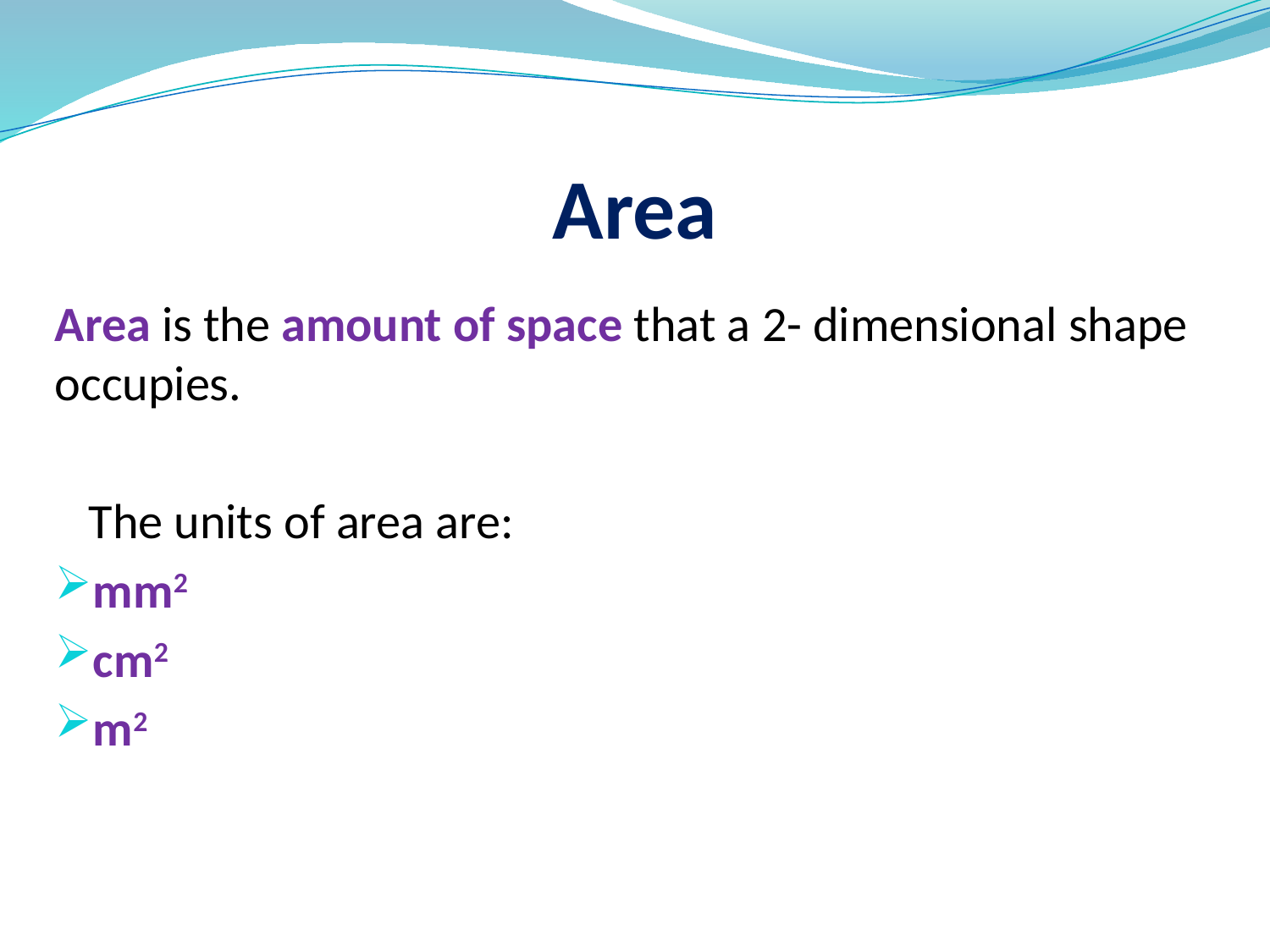

# Area
Area is the amount of space that a 2- dimensional shape occupies.

   The units of area are:
mm2
cm2
m2